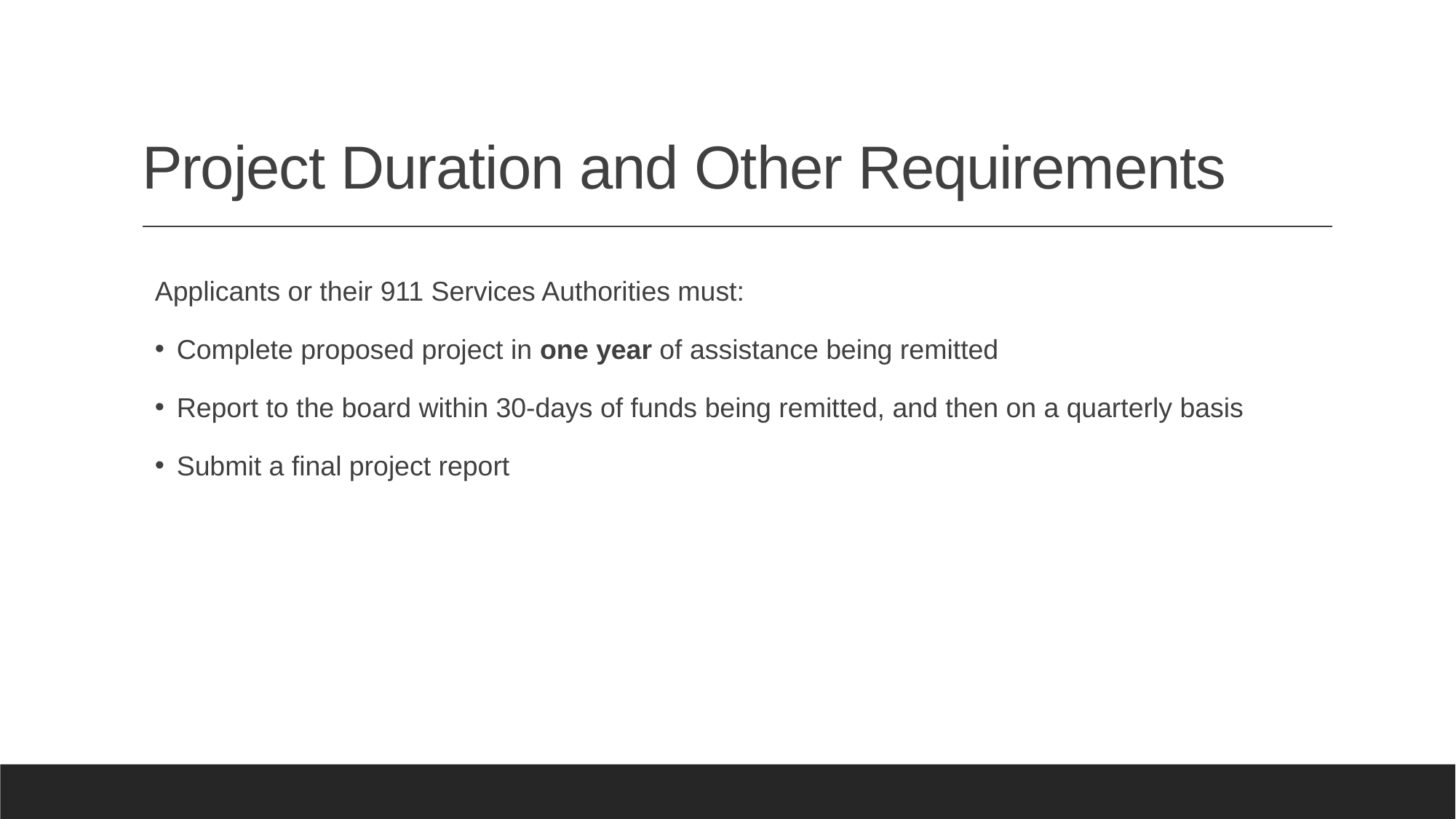

# Project Duration and Other Requirements
Applicants or their 911 Services Authorities must:
Complete proposed project in one year of assistance being remitted
Report to the board within 30-days of funds being remitted, and then on a quarterly basis
Submit a final project report